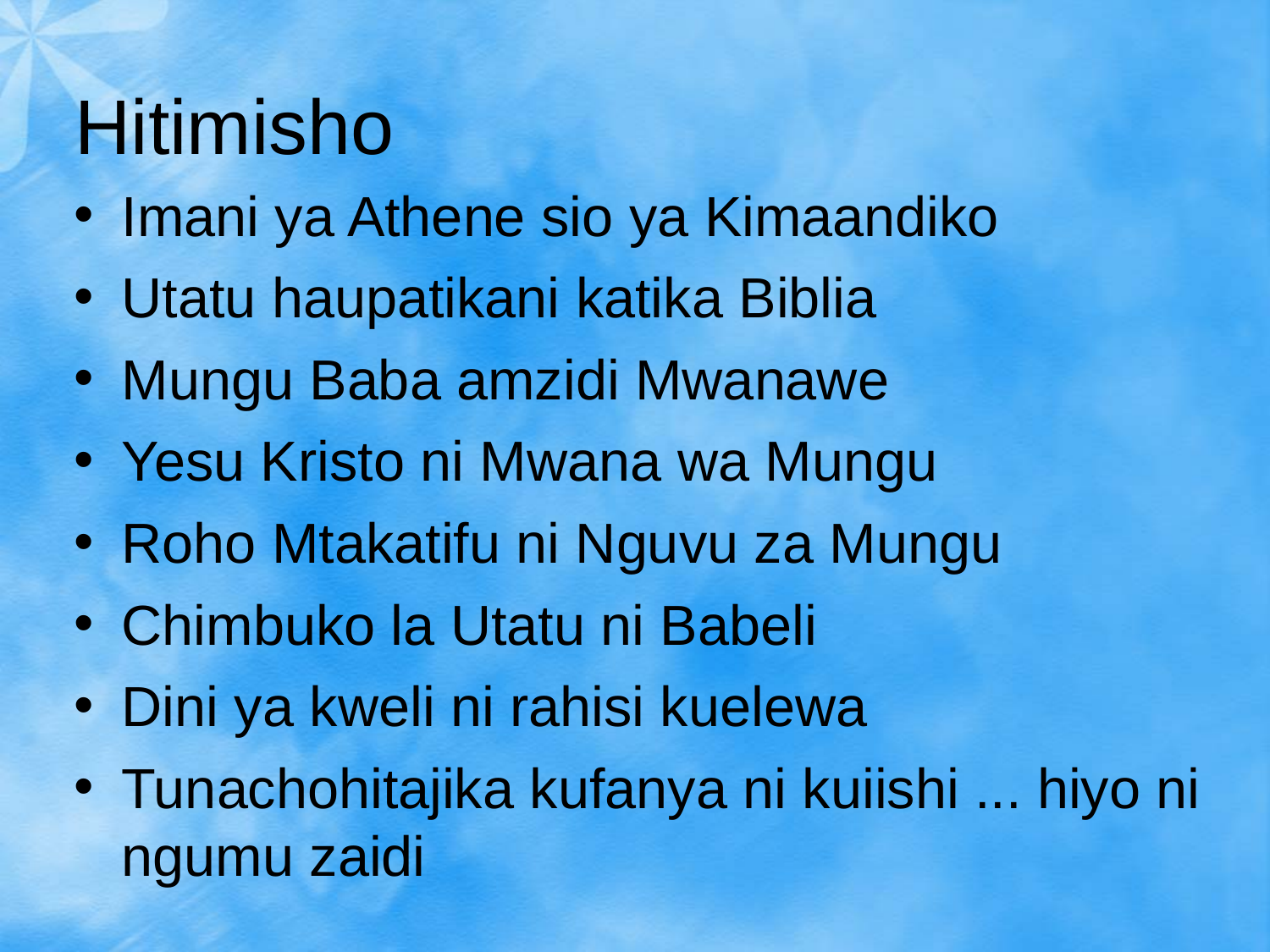

Hitimisho
Imani ya Athene sio ya Kimaandiko
Utatu haupatikani katika Biblia
Mungu Baba amzidi Mwanawe
Yesu Kristo ni Mwana wa Mungu
Roho Mtakatifu ni Nguvu za Mungu
Chimbuko la Utatu ni Babeli
Dini ya kweli ni rahisi kuelewa
Tunachohitajika kufanya ni kuiishi ... hiyo ni ngumu zaidi